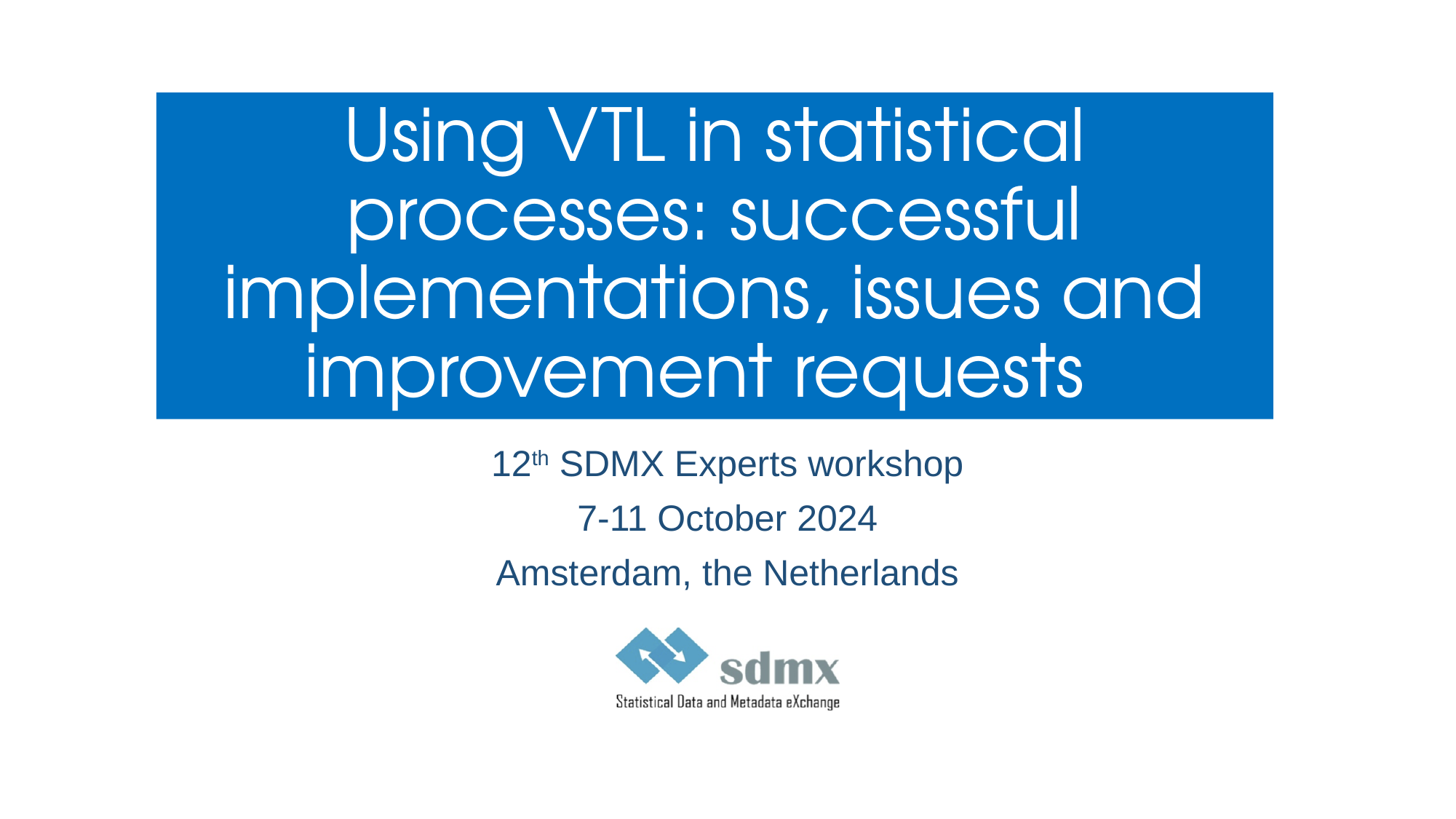

# Using VTL in statistical processes: successful implementations, issues and improvement requests
12th SDMX Experts workshop
7-11 October 2024
Amsterdam, the Netherlands